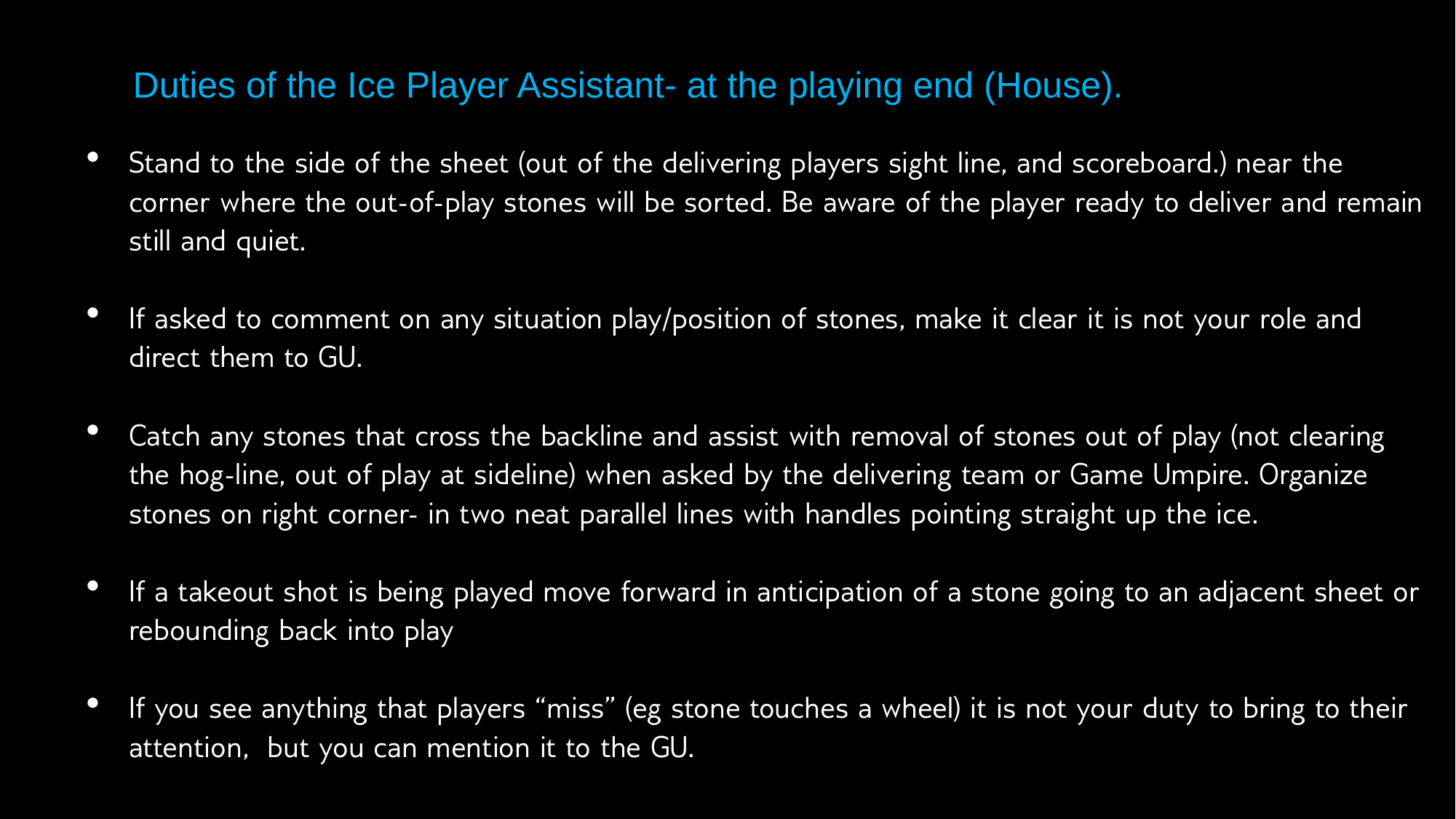

Duties of the Ice Player Assistant- at the playing end (House).

Stand to the side of the sheet (out of the delivering players sight line, and scoreboard.) near the corner where the out-of-play stones will be sorted. Be aware of the player ready to deliver and remain still and quiet.

If asked to comment on any situation play/position of stones, make it clear it is not your role and direct them to GU.

Catch any stones that cross the backline and assist with removal of stones out of play (not clearing the hog-line, out of play at sideline) when asked by the delivering team or Game Umpire. Organize stones on right corner- in two neat parallel lines with handles pointing straight up the ice.

If a takeout shot is being played move forward in anticipation of a stone going to an adjacent sheet or rebounding back into play

If you see anything that players “miss” (eg stone touches a wheel) it is not your duty to bring to their attention,  but you can mention it to the GU.